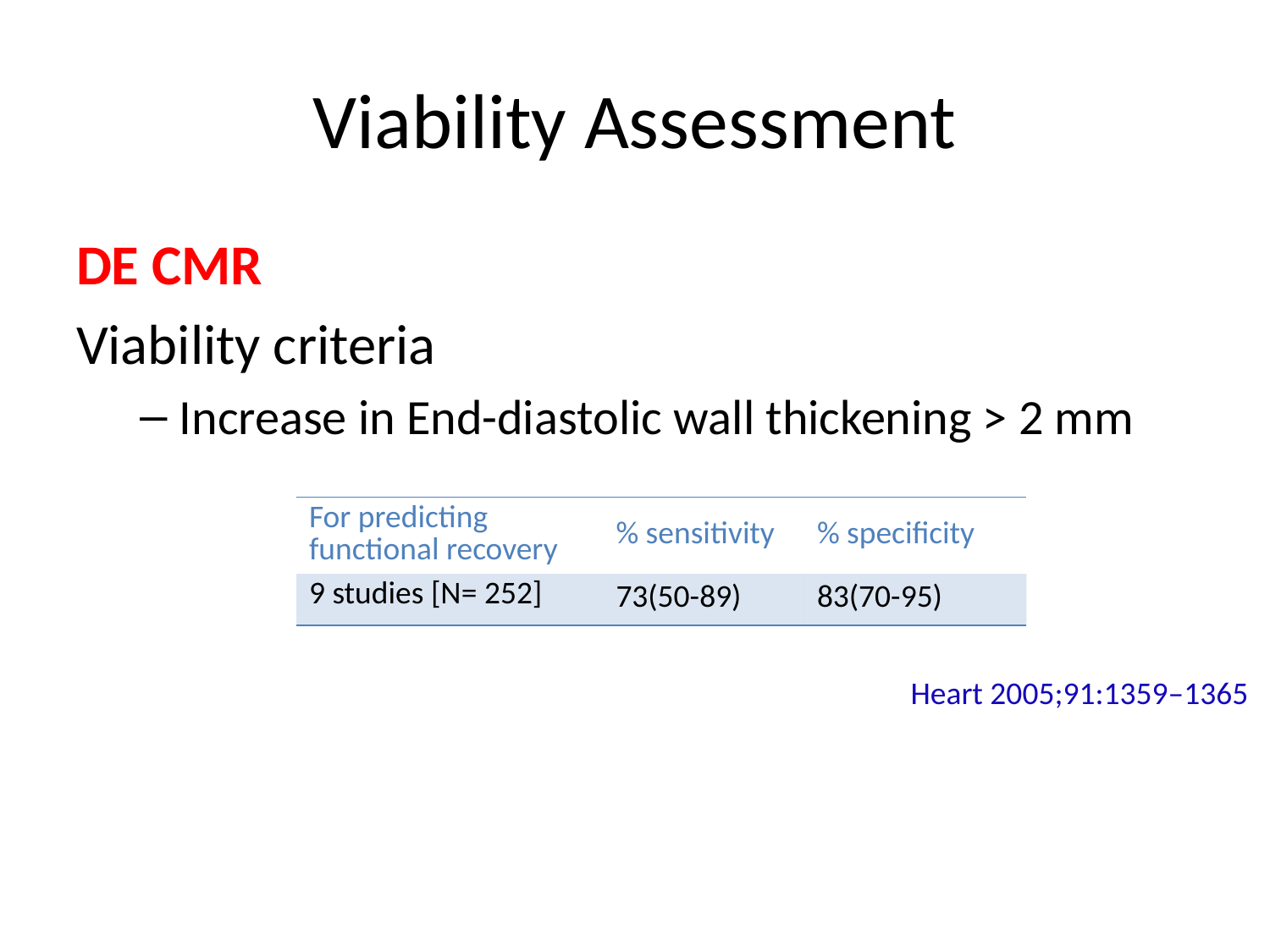

# Viability Assessment
DE CMR
Viability criteria
Increase in End-diastolic wall thickening > 2 mm

| For predicting functional recovery | % sensitivity | % specificity |
| --- | --- | --- |
| 9 studies [N= 252] | 73(50-89) | 83(70-95) |
Heart 2005;91:1359–1365